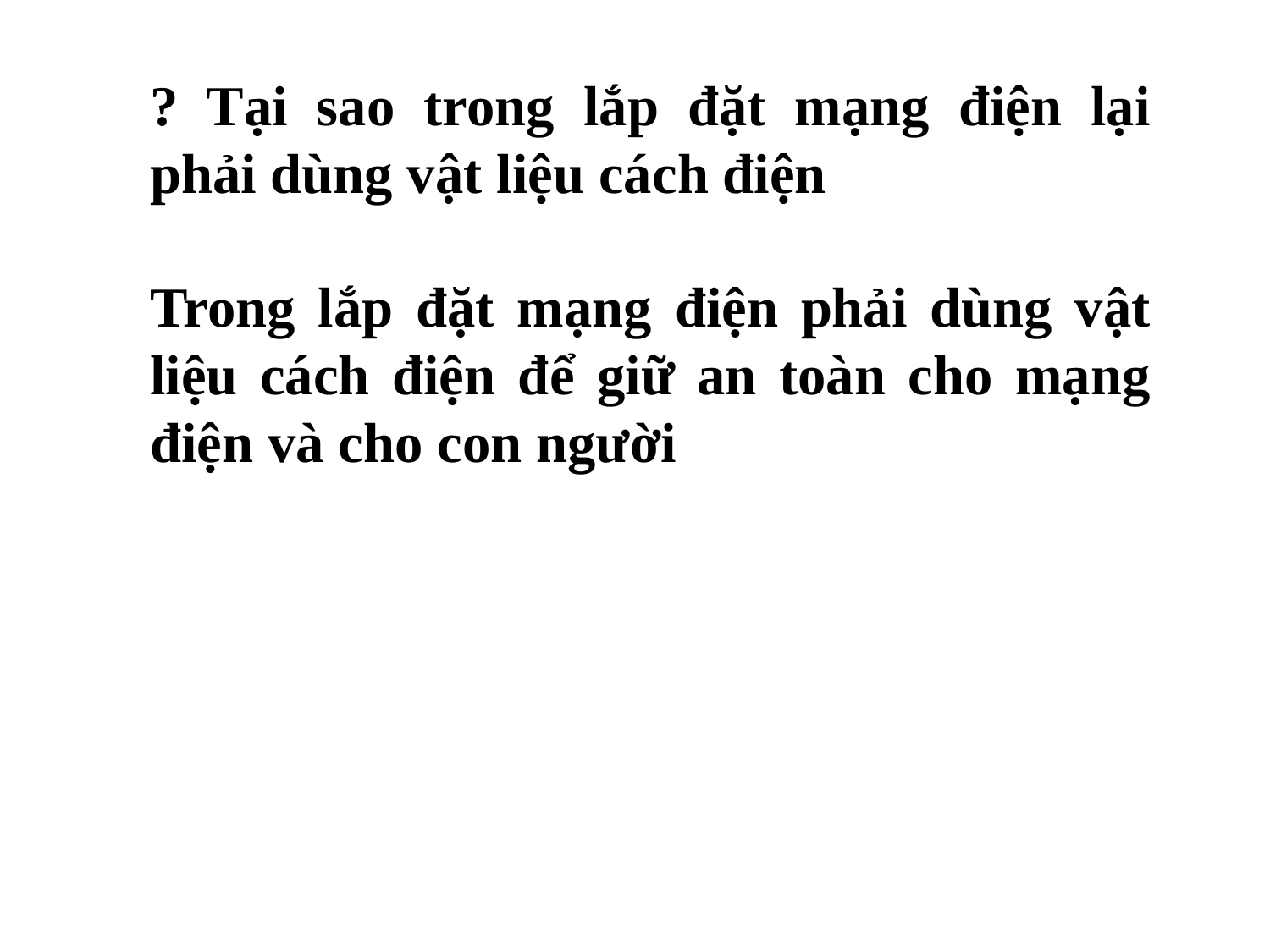

? Tại sao trong lắp đặt mạng điện lại phải dùng vật liệu cách điện
Trong lắp đặt mạng điện phải dùng vật liệu cách điện để giữ an toàn cho mạng điện và cho con người